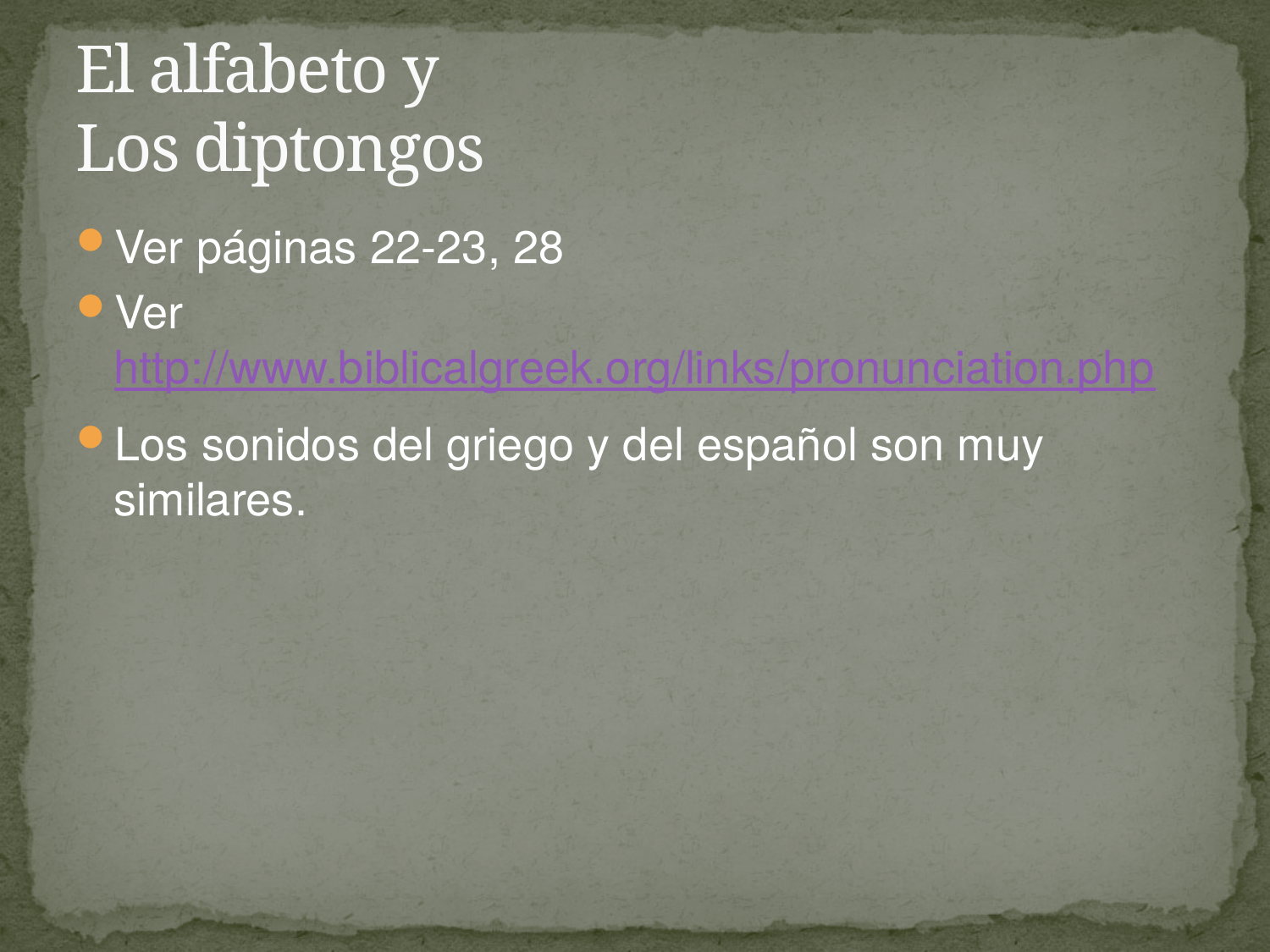

# El alfabeto y Los diptongos
Ver páginas 22-23, 28
Ver http://www.biblicalgreek.org/links/pronunciation.php
Los sonidos del griego y del español son muy similares.